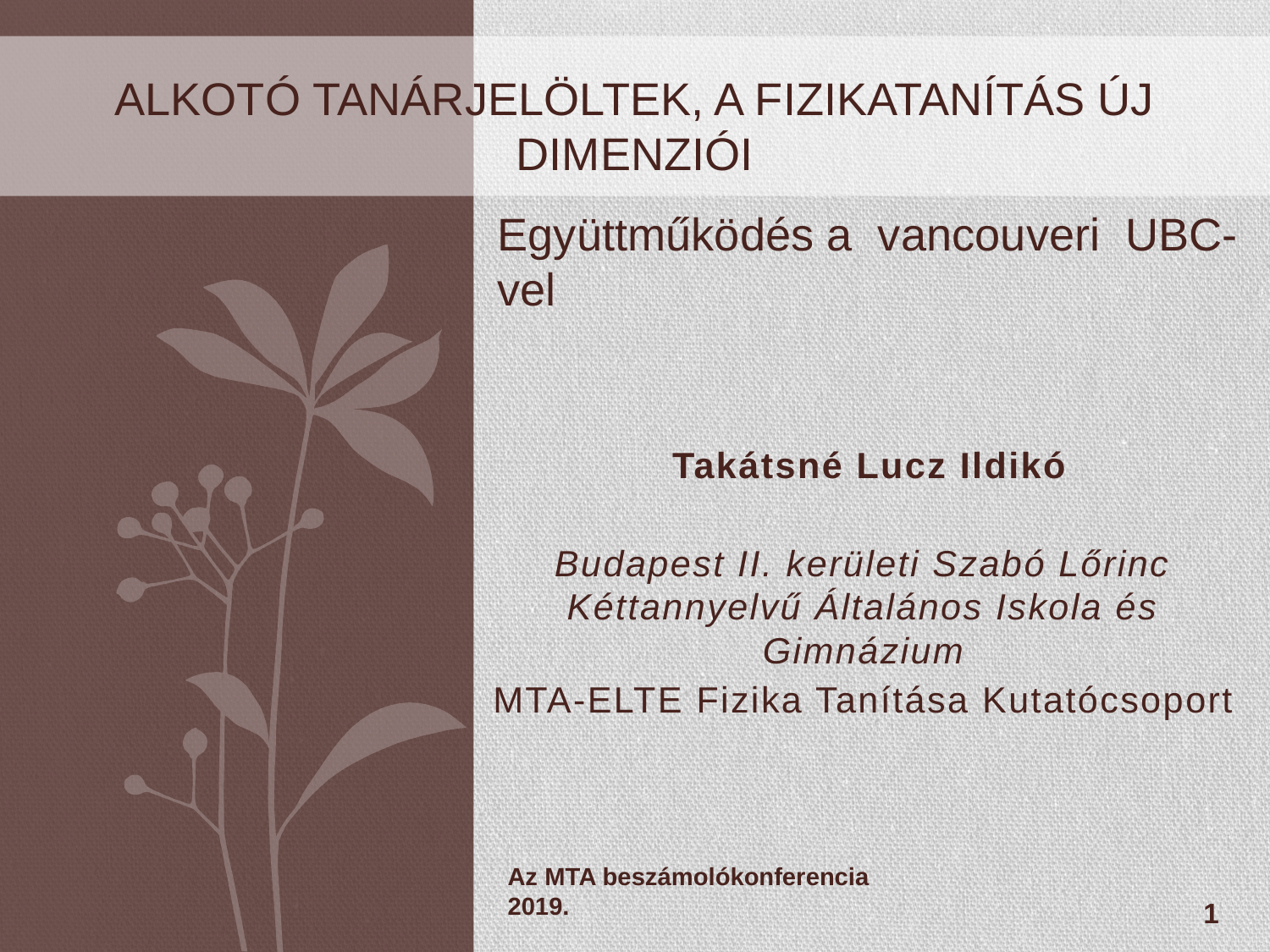

# Alkotó tanárjelöltek, a fizikatanítás új dimenziói

Együttműködés a  vancouveri  UBC-vel
 Takátsné Lucz Ildikó

Budapest II. kerületi Szabó Lőrinc Kéttannyelvű Általános Iskola és Gimnázium
MTA-ELTE Fizika Tanítása Kutatócsoport
Az MTA beszámolókonferencia 2019.
1